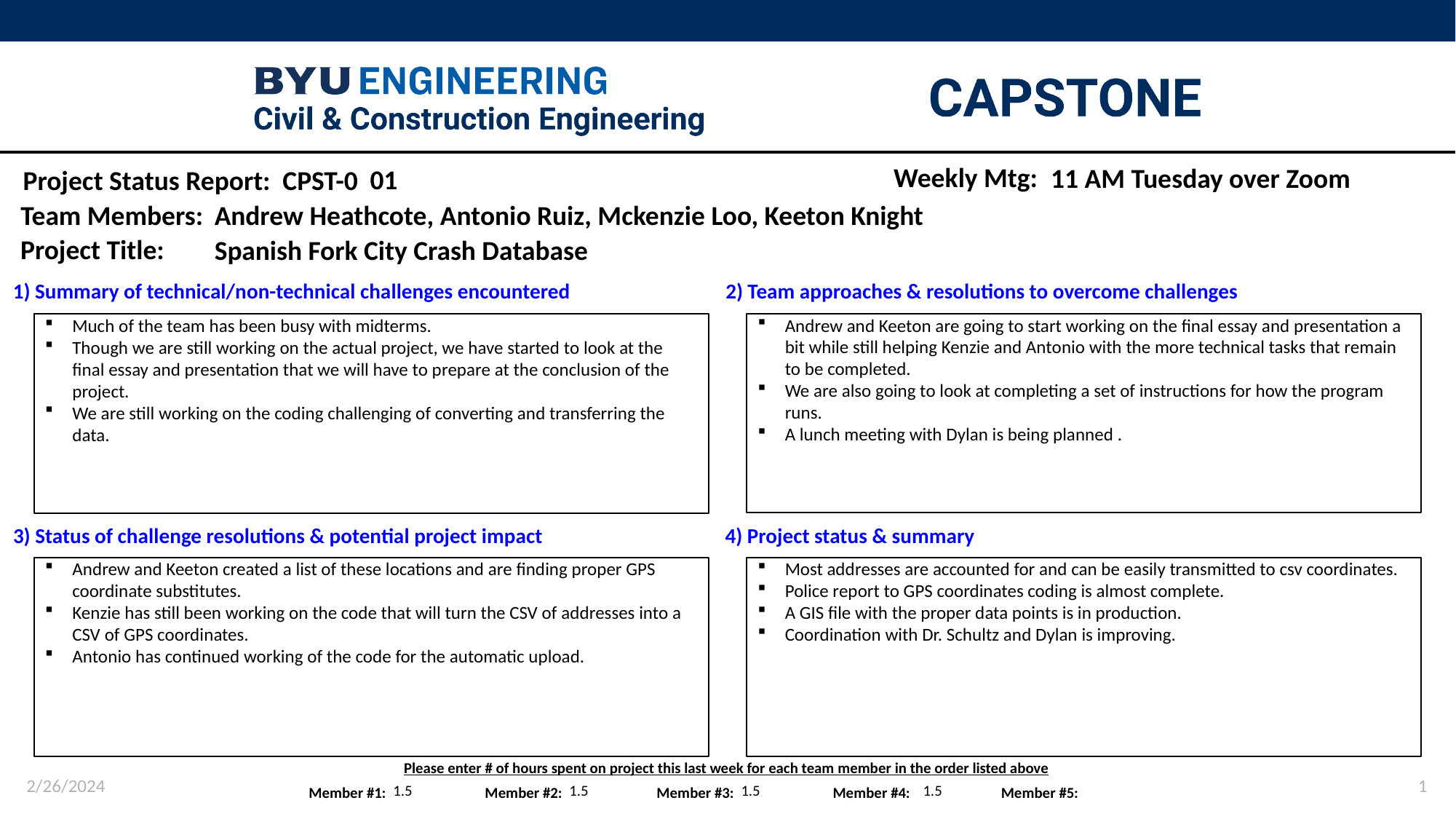

Weekly Mtg:
11 AM Tuesday over Zoom
01

Andrew Heathcote, Antonio Ruiz, Mckenzie Loo, Keeton Knight
Spanish Fork City Crash Database
Andrew and Keeton are going to start working on the final essay and presentation a bit while still helping Kenzie and Antonio with the more technical tasks that remain to be completed.
We are also going to look at completing a set of instructions for how the program runs.
A lunch meeting with Dylan is being planned .
Much of the team has been busy with midterms.
Though we are still working on the actual project, we have started to look at the final essay and presentation that we will have to prepare at the conclusion of the project.
We are still working on the coding challenging of converting and transferring the data.
Andrew and Keeton created a list of these locations and are finding proper GPS coordinate substitutes.
Kenzie has still been working on the code that will turn the CSV of addresses into a CSV of GPS coordinates.
Antonio has continued working of the code for the automatic upload.

Most addresses are accounted for and can be easily transmitted to csv coordinates.
Police report to GPS coordinates coding is almost complete.
A GIS file with the proper data points is in production.
Coordination with Dr. Schultz and Dylan is improving.
2/26/2024
1
1.5
1.5
1.5
1.5